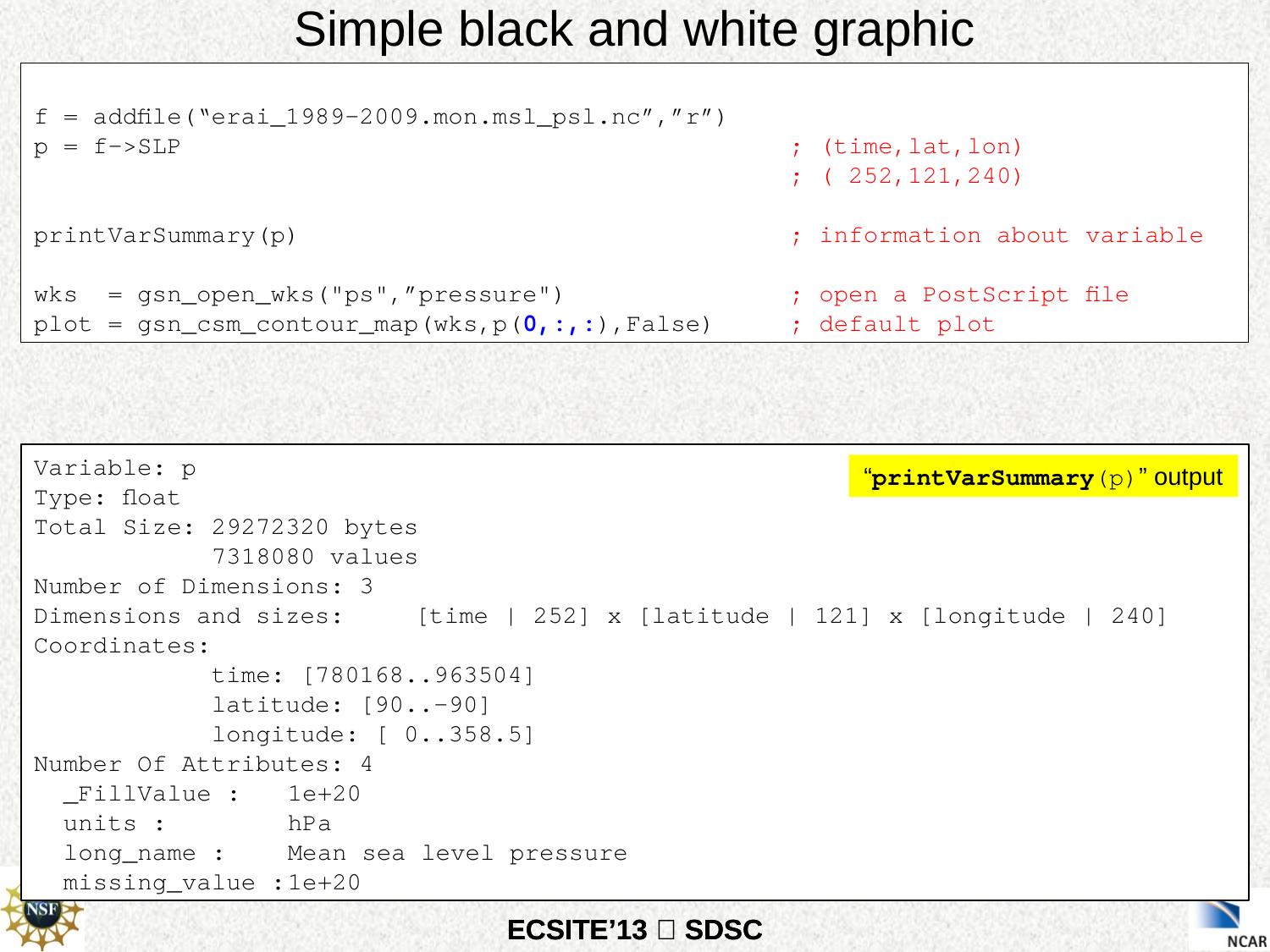

# Simple black and white graphic

f = addfile(“erai_1989-2009.mon.msl_psl.nc”,”r”)
p = f->SLP                                         ; (time,lat,lon)
                                                   ; ( 252,121,240)

printVarSummary(p)                                 ; information about variable

wks  = gsn_open_wks("ps",”pressure")               ; open a PostScript file
plot = gsn_csm_contour_map(wks,p(0,:,:),False)     ; default plot
Variable: p
Type: float
Total Size: 29272320 bytes
            7318080 values
Number of Dimensions: 3
Dimensions and sizes:	[time | 252] x [latitude | 121] x [longitude | 240]
Coordinates:
            time: [780168..963504]
            latitude: [90..-90]
            longitude: [ 0..358.5]
Number Of Attributes: 4
  _FillValue :	1e+20
  units :	hPa
  long_name :	Mean sea level pressure
  missing_value :	1e+20
“printVarSummary(p)” output